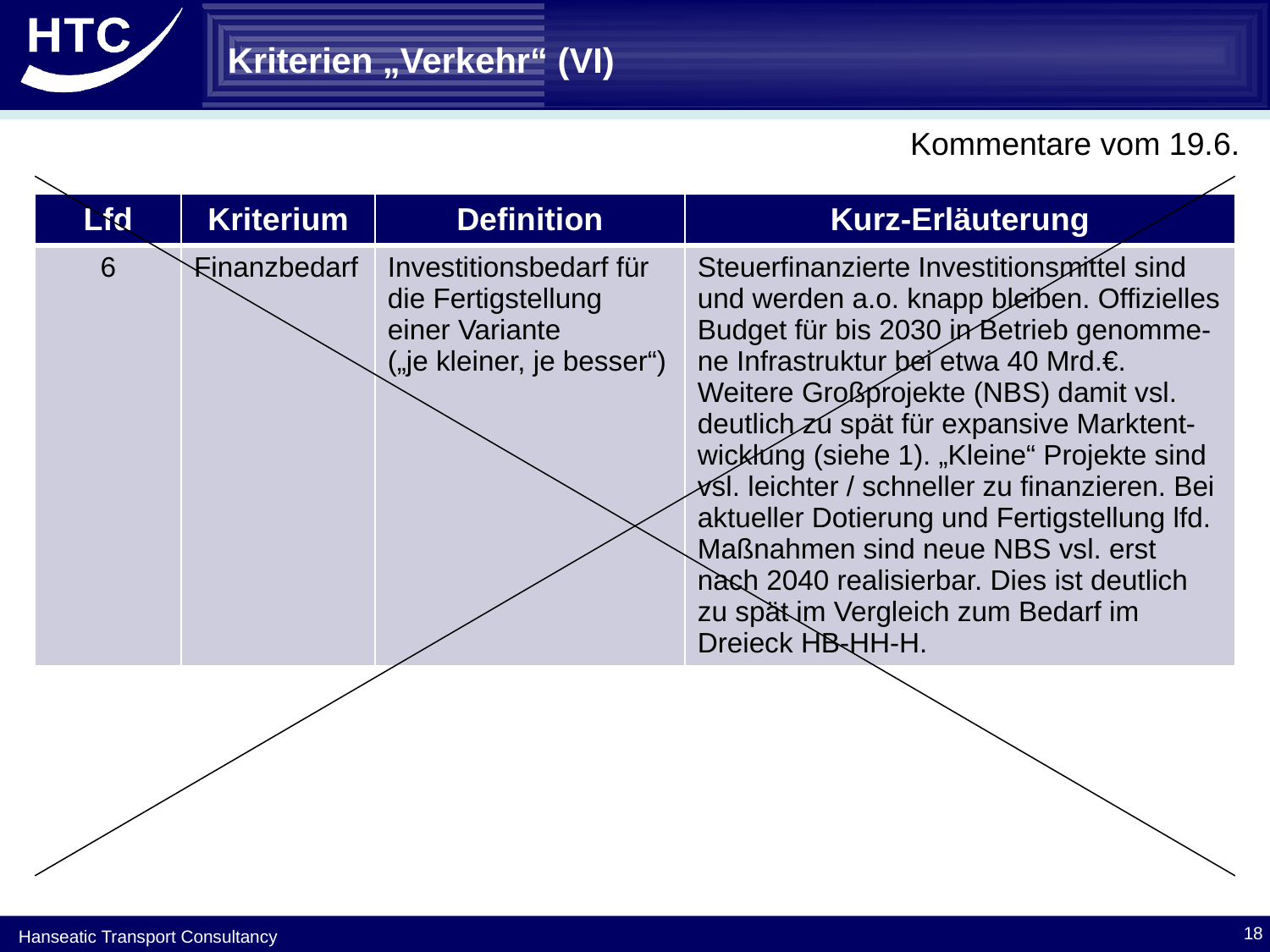

# Kriterien „Verkehr“ (VI)
Kommentare vom 19.6.
| Lfd | Kriterium | Definition | Kurz-Erläuterung |
| --- | --- | --- | --- |
| 6 | Finanzbedarf | Investitionsbedarf für die Fertigstellung einer Variante („je kleiner, je besser“) | Steuerfinanzierte Investitionsmittel sind und werden a.o. knapp bleiben. Offizielles Budget für bis 2030 in Betrieb genomme-ne Infrastruktur bei etwa 40 Mrd.€. Weitere Großprojekte (NBS) damit vsl. deutlich zu spät für expansive Marktent-wicklung (siehe 1). „Kleine“ Projekte sind vsl. leichter / schneller zu finanzieren. Bei aktueller Dotierung und Fertigstellung lfd. Maßnahmen sind neue NBS vsl. erst nach 2040 realisierbar. Dies ist deutlich zu spät im Vergleich zum Bedarf im Dreieck HB-HH-H. |
18